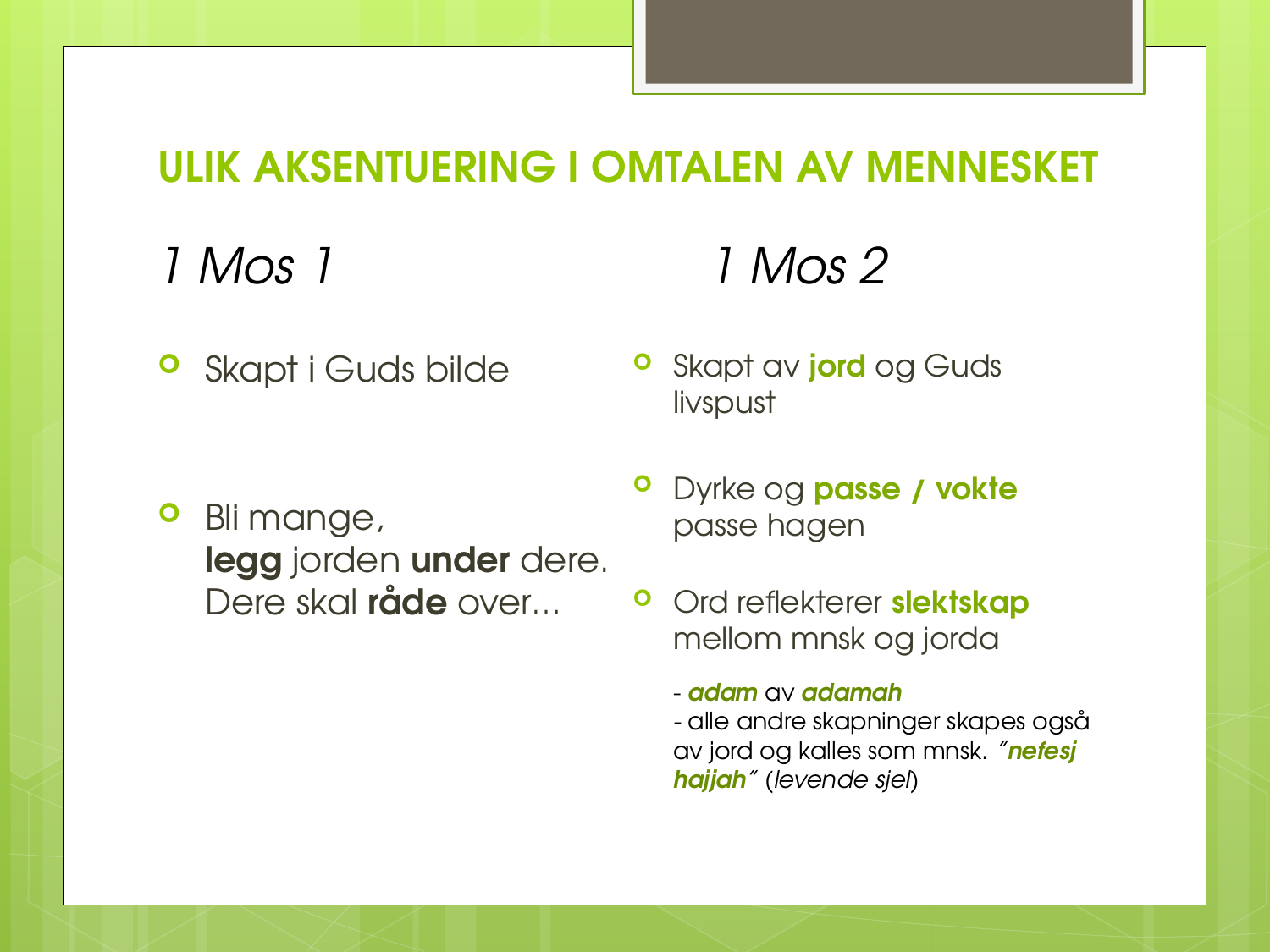

# ULIK AKSENTUERING I OMTALEN AV MENNESKET
1 Mos 1
1 Mos 2
Skapt i Guds bilde

Bli mange,
legg jorden under dere. Dere skal råde over…

Skapt av jord og Guds livspust

Dyrke og passe / vokte passe hagen

Ord reflekterer slektskap mellom mnsk og jorda
- adam av adamah
- alle andre skapninger skapes også av jord og kalles som mnsk. ”nefesj hajjah” (levende sjel)